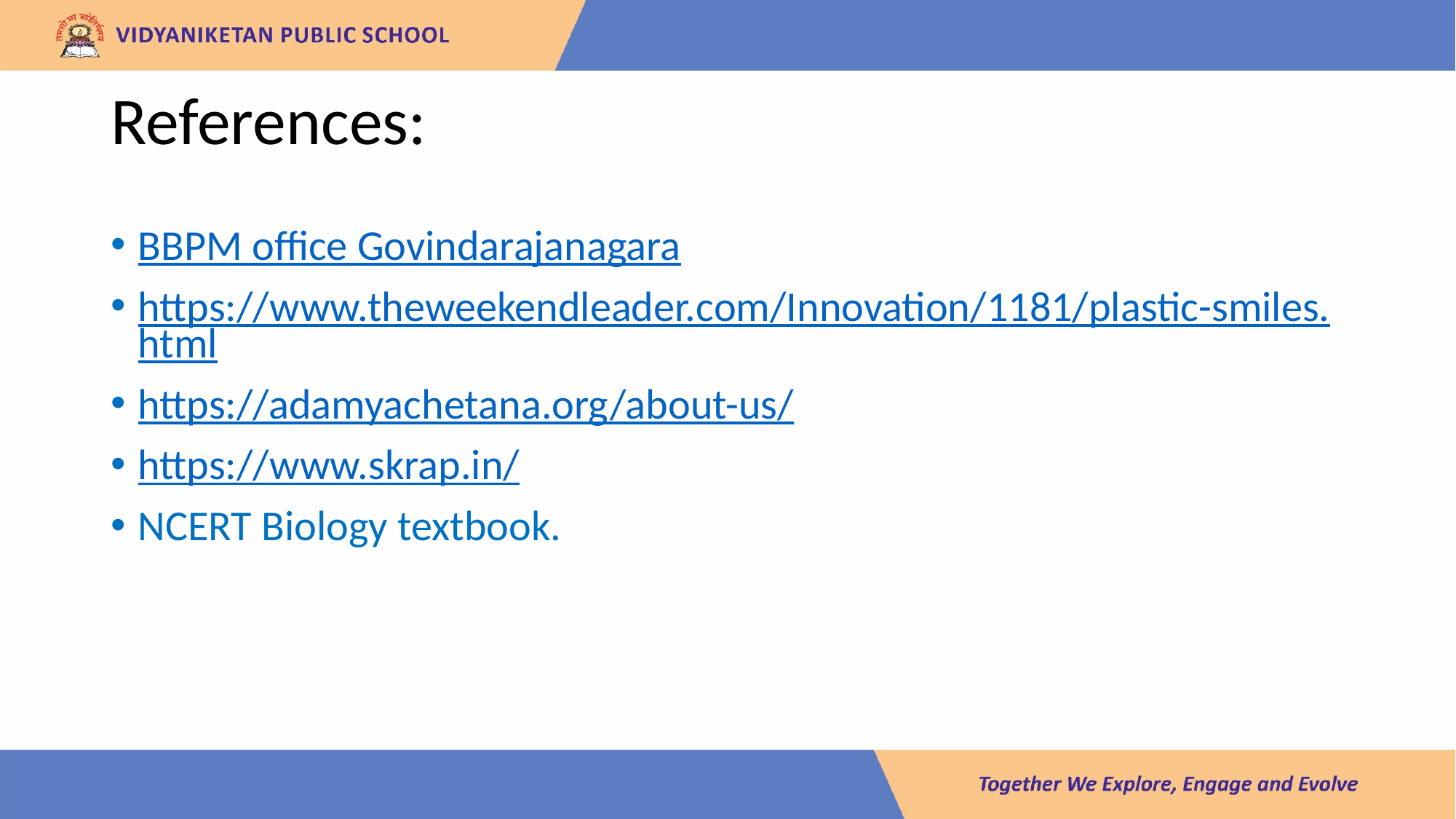

# References:
BBPM office Govindarajanagara
https://www.theweekendleader.com/Innovation/1181/plastic-smiles.html
https://adamyachetana.org/about-us/
https://www.skrap.in/
NCERT Biology textbook.